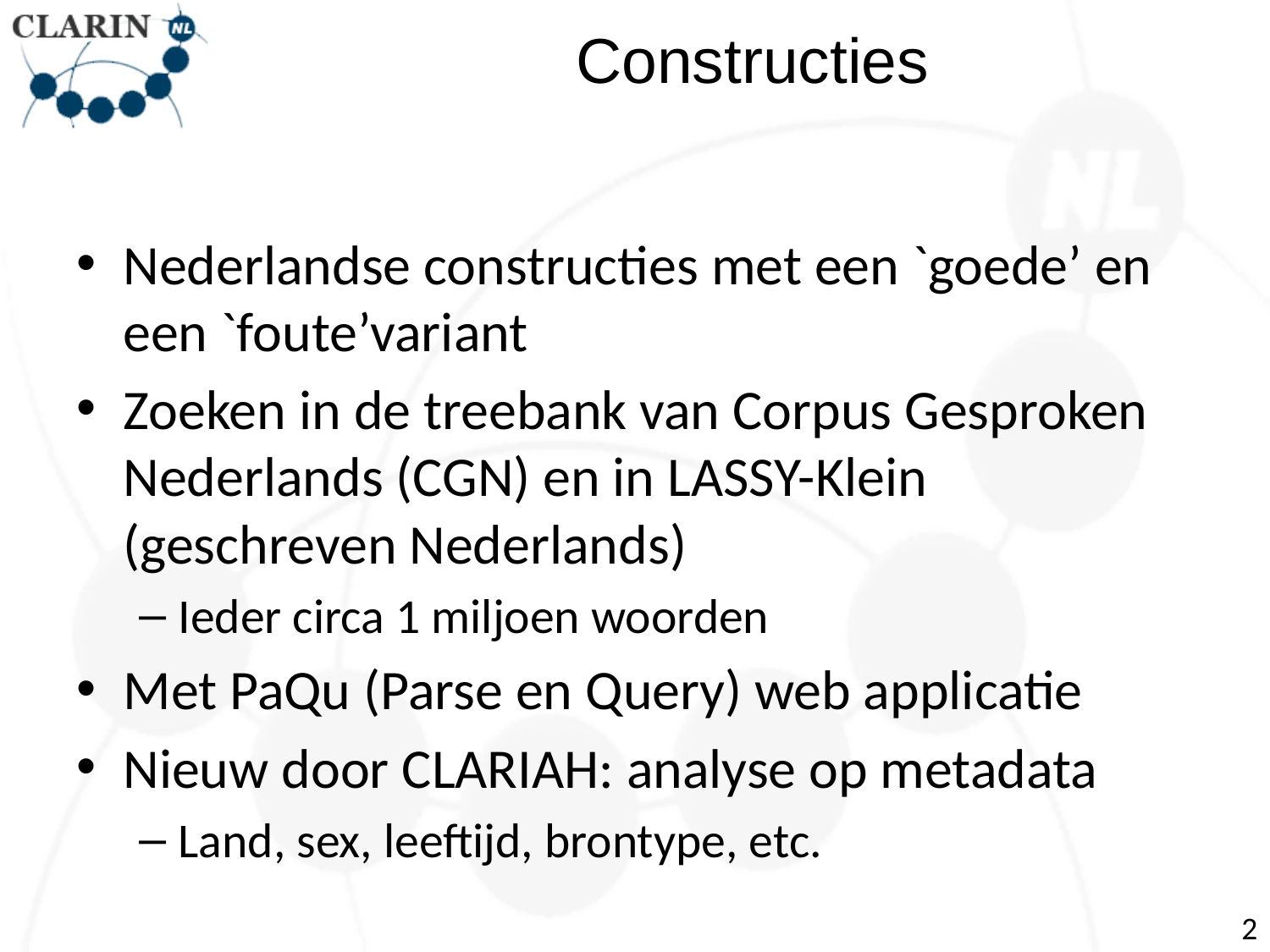

# Constructies
Nederlandse constructies met een `goede’ en een `foute’variant
Zoeken in de treebank van Corpus Gesproken Nederlands (CGN) en in LASSY-Klein (geschreven Nederlands)
Ieder circa 1 miljoen woorden
Met PaQu (Parse en Query) web applicatie
Nieuw door CLARIAH: analyse op metadata
Land, sex, leeftijd, brontype, etc.

2